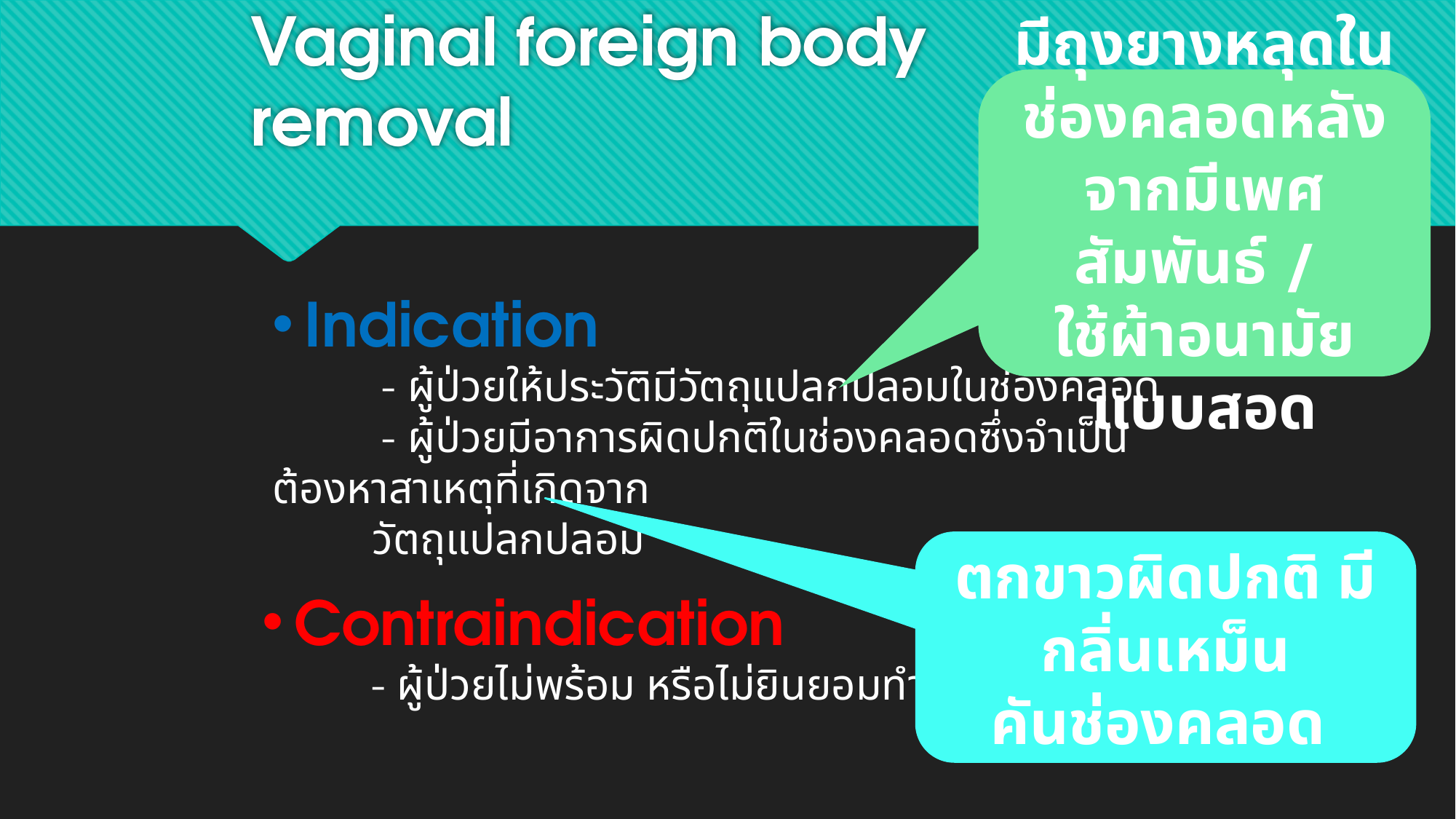

มีถุงยางหลุดในช่องคลอดหลังจากมีเพศสัมพันธ์ /
ใช้ผ้าอนามัยแบบสอด
# Vaginal foreign body removal
Indication
	- ผู้ป่วยให้ประวัติมีวัตถุแปลกปลอมในช่องคลอด
	- ผู้ป่วยมีอาการผิดปกติในช่องคลอดซึ่งจำเป็นต้องหาสาเหตุที่เกิดจาก
         วัตถุแปลกปลอม

ตกขาวผิดปกติ มีกลิ่นเหม็น
คันช่องคลอด
Contraindication
	- ผู้ป่วยไม่พร้อม หรือไม่ยินยอมทำหัตถการ